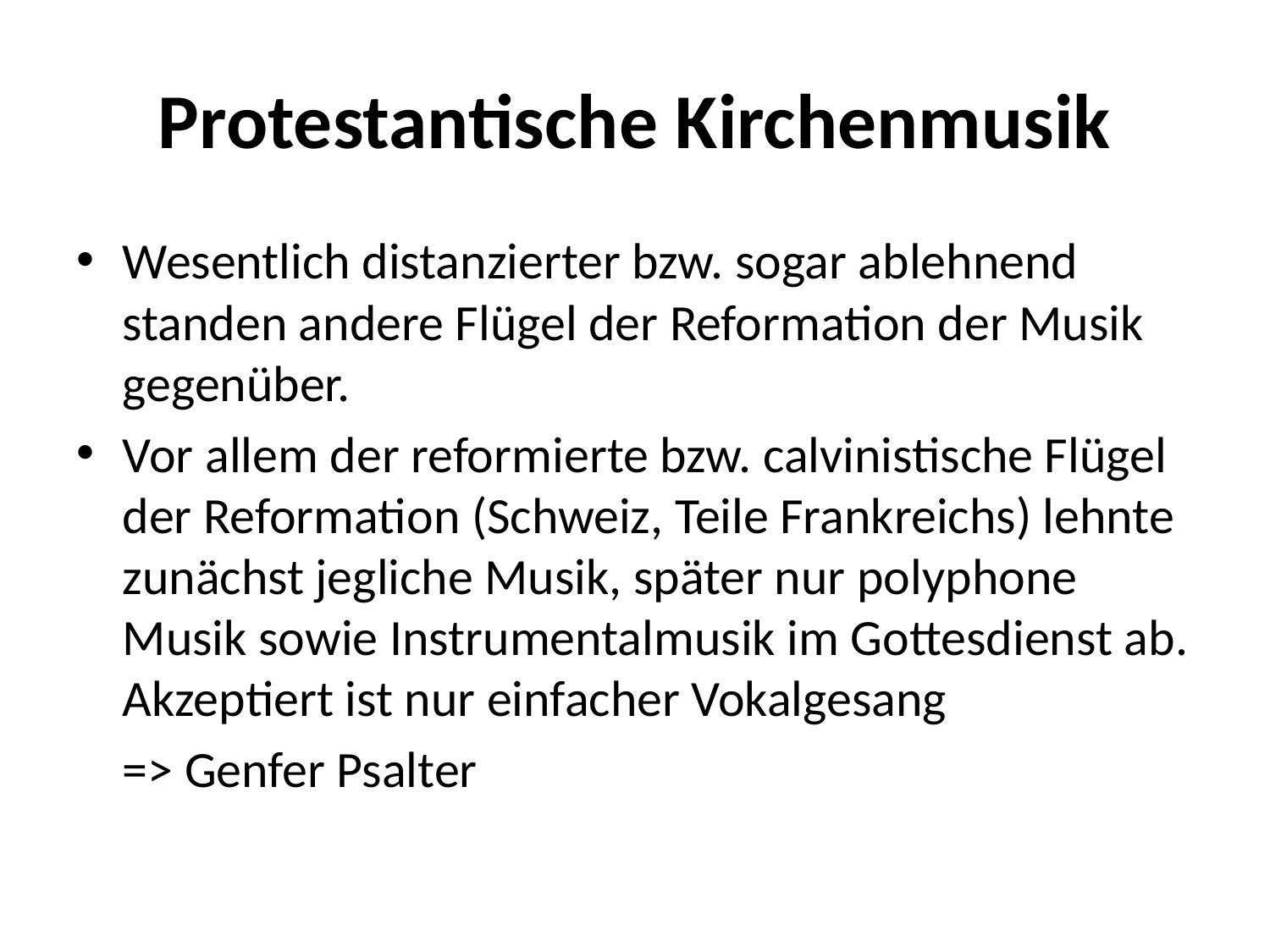

# Protestantische Kirchenmusik
Wesentlich distanzierter bzw. sogar ablehnend standen andere Flügel der Reformation der Musik gegenüber.
Vor allem der reformierte bzw. calvinistische Flügel der Reformation (Schweiz, Teile Frankreichs) lehnte zunächst jegliche Musik, später nur polyphone Musik sowie Instrumentalmusik im Gottesdienst ab. Akzeptiert ist nur einfacher Vokalgesang
	=> Genfer Psalter